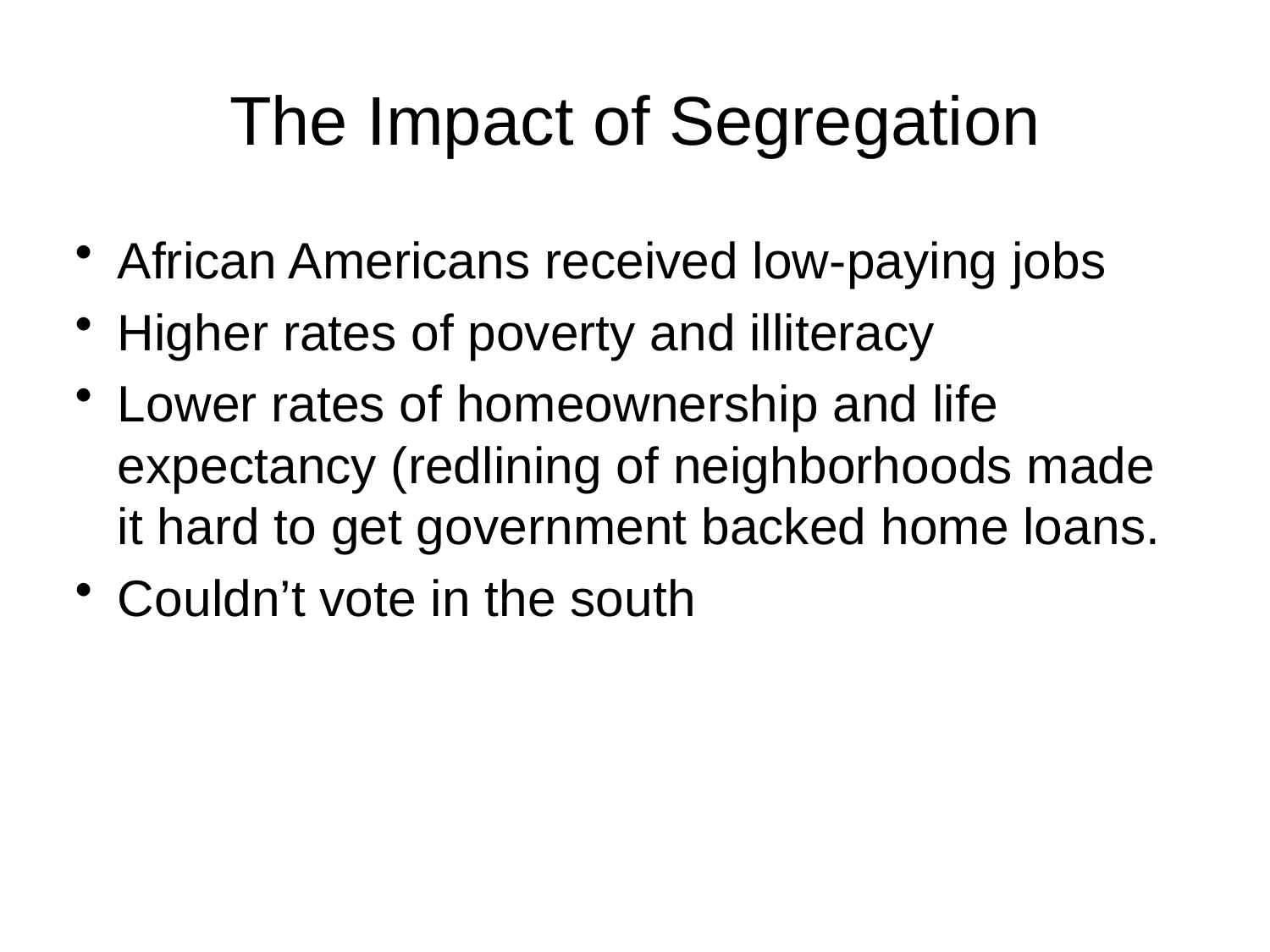

# The Impact of Segregation
African Americans received low-paying jobs
Higher rates of poverty and illiteracy
Lower rates of homeownership and life expectancy (redlining of neighborhoods made it hard to get government backed home loans.
Couldn’t vote in the south